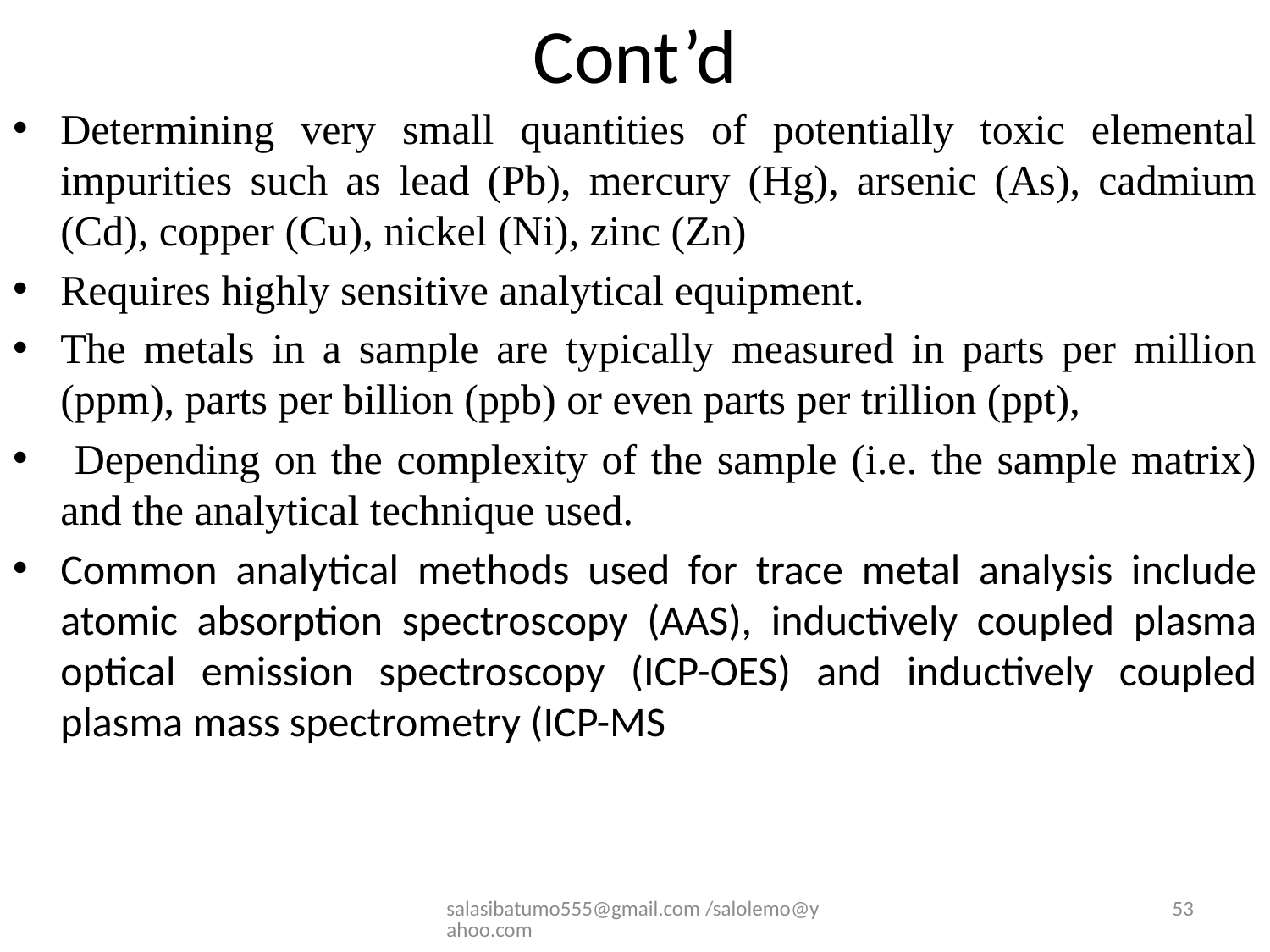

# Cont’d
Determining very small quantities of potentially toxic elemental impurities such as lead (Pb), mercury (Hg), arsenic (As), cadmium (Cd), copper (Cu), nickel (Ni), zinc (Zn)
Requires highly sensitive analytical equipment.
The metals in a sample are typically measured in parts per million (ppm), parts per billion (ppb) or even parts per trillion (ppt),
 Depending on the complexity of the sample (i.e. the sample matrix) and the analytical technique used.
Common analytical methods used for trace metal analysis include atomic absorption spectroscopy (AAS), inductively coupled plasma optical emission spectroscopy (ICP-OES) and inductively coupled plasma mass spectrometry (ICP-MS

salasibatumo555@gmail.com /salolemo@yahoo.com
53